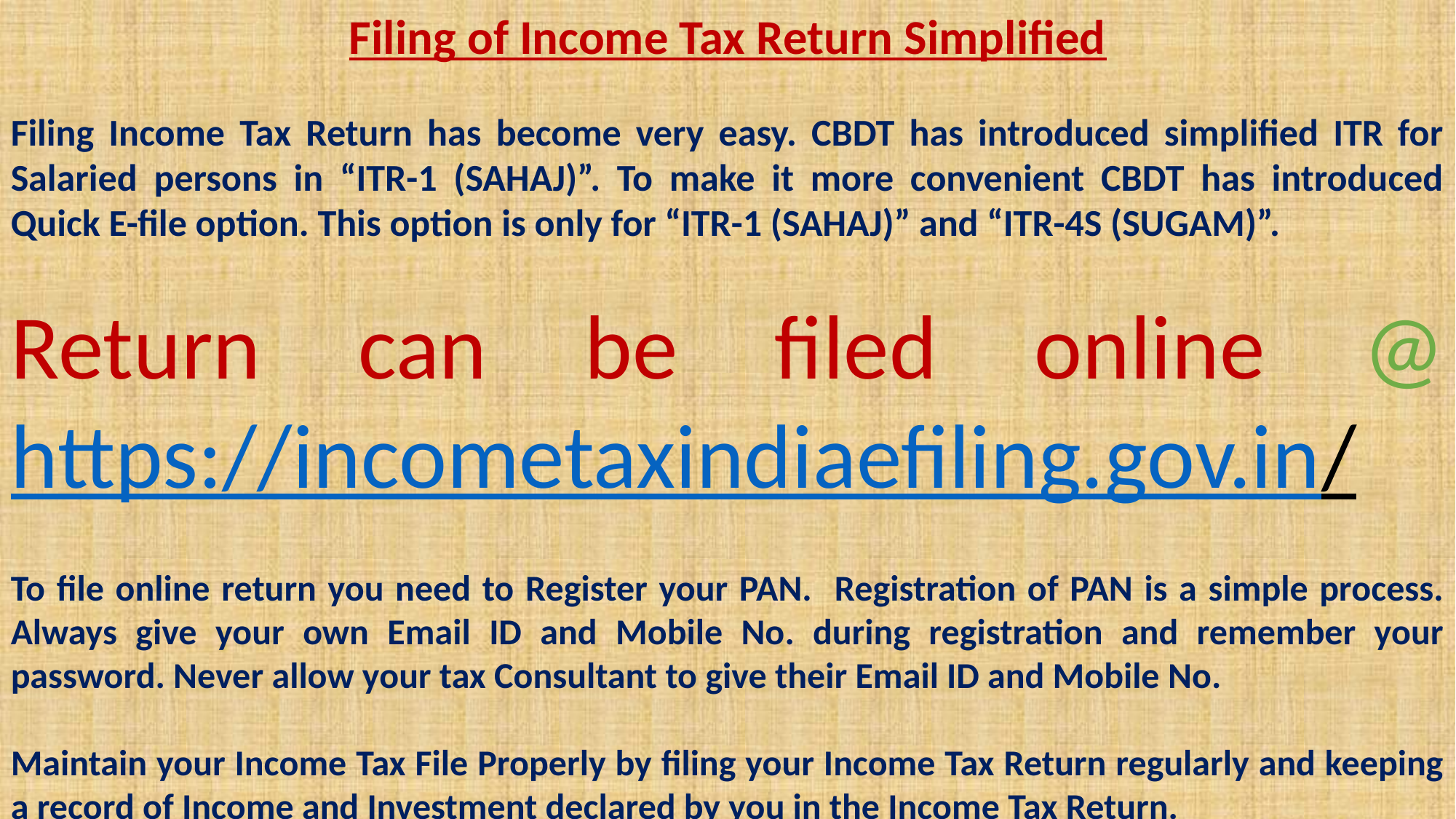

Filing of Income Tax Return Simplified

Filing Income Tax Return has become very easy. CBDT has introduced simplified ITR for Salaried persons in “ITR-1 (SAHAJ)”. To make it more convenient CBDT has introduced Quick E-file option. This option is only for “ITR-1 (SAHAJ)” and “ITR-4S (SUGAM)”.

Return can be filed online @ https://incometaxindiaefiling.gov.in/

To file online return you need to Register your PAN.  Registration of PAN is a simple process. Always give your own Email ID and Mobile No. during registration and remember your password. Never allow your tax Consultant to give their Email ID and Mobile No.

Maintain your Income Tax File Properly by filing your Income Tax Return regularly and keeping a record of Income and Investment declared by you in the Income Tax Return.